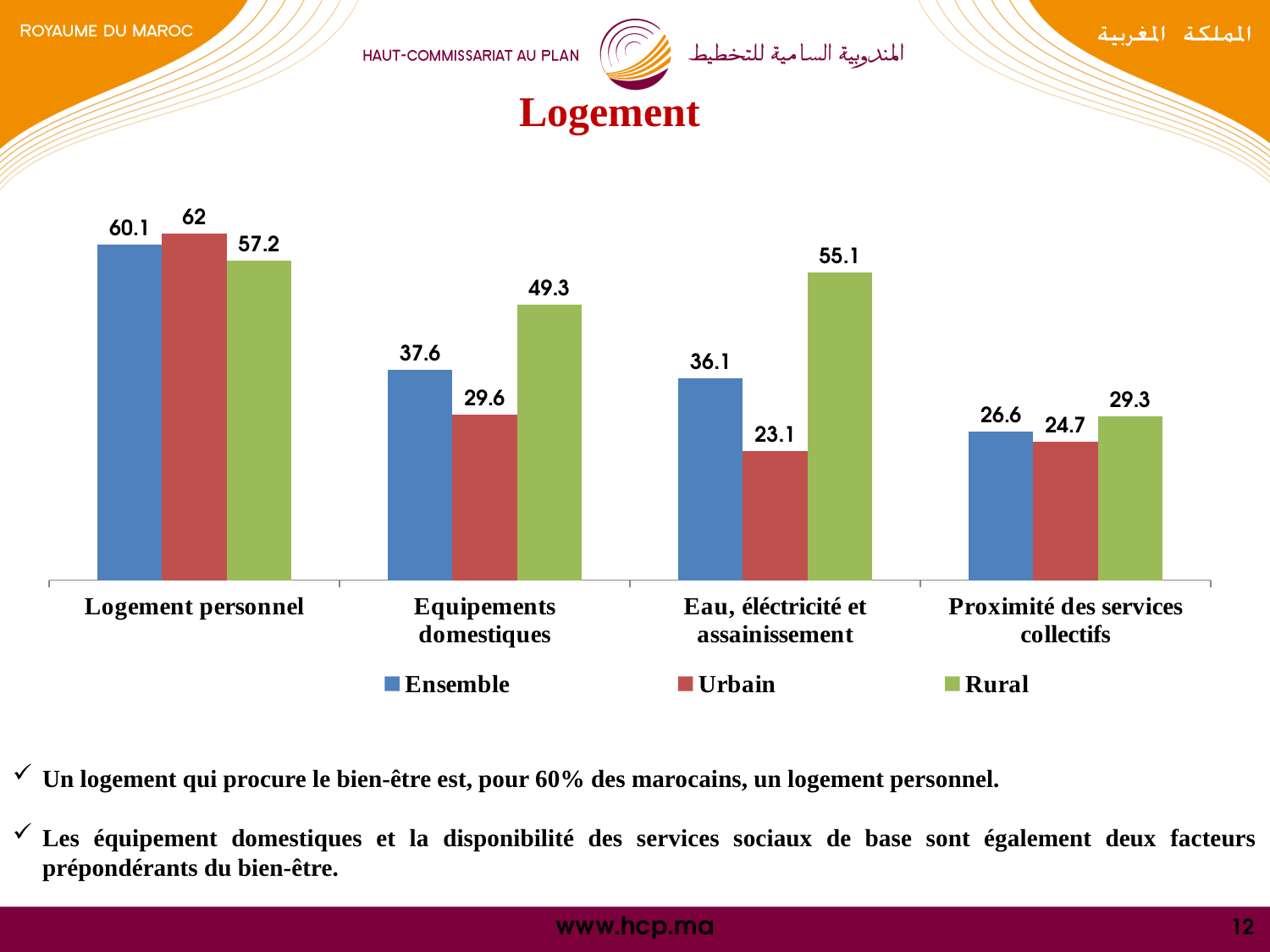

Logement

### Chart

| Category | Ensemble | Urbain | Rural |
|---|---|---|---|
| Logement personnel | 60.1 | 62.0 | 57.2 |
| Equipements domestiques | 37.6 | 29.6 | 49.3 |
| Eau, éléctricité et assainissement | 36.1 | 23.1 | 55.1 |
| Proximité des services collectifs | 26.6 | 24.7 | 29.3 |
Un logement qui procure le bien-être est, pour 60% des marocains, un logement personnel.

Les équipement domestiques et la disponibilité des services sociaux de base sont également deux facteurs prépondérants du bien-être.
12